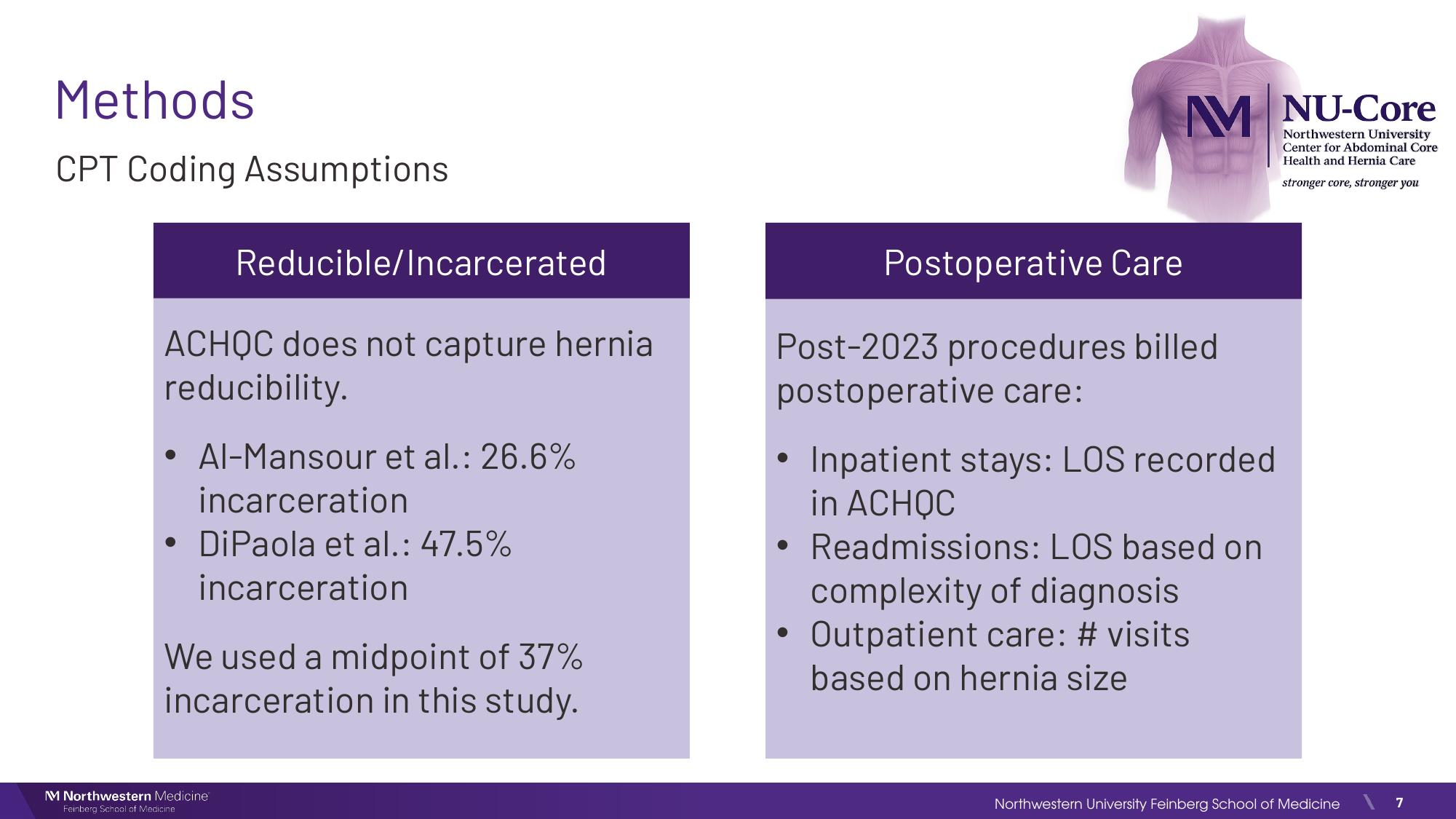

# Methods
CPT Coding Assumptions
Reducible/Incarcerated
Postoperative Care

ACHQC does not capture hernia reducibility.

Al-Mansour et al.: 26.6% incarceration
DiPaola et al.: 47.5% incarceration

We used a midpoint of 37% incarceration in this study.

Post-2023 procedures billed postoperative care:

Inpatient stays: LOS recorded in ACHQC
Readmissions: LOS based on complexity of diagnosis
Outpatient care: # visits based on hernia size

7